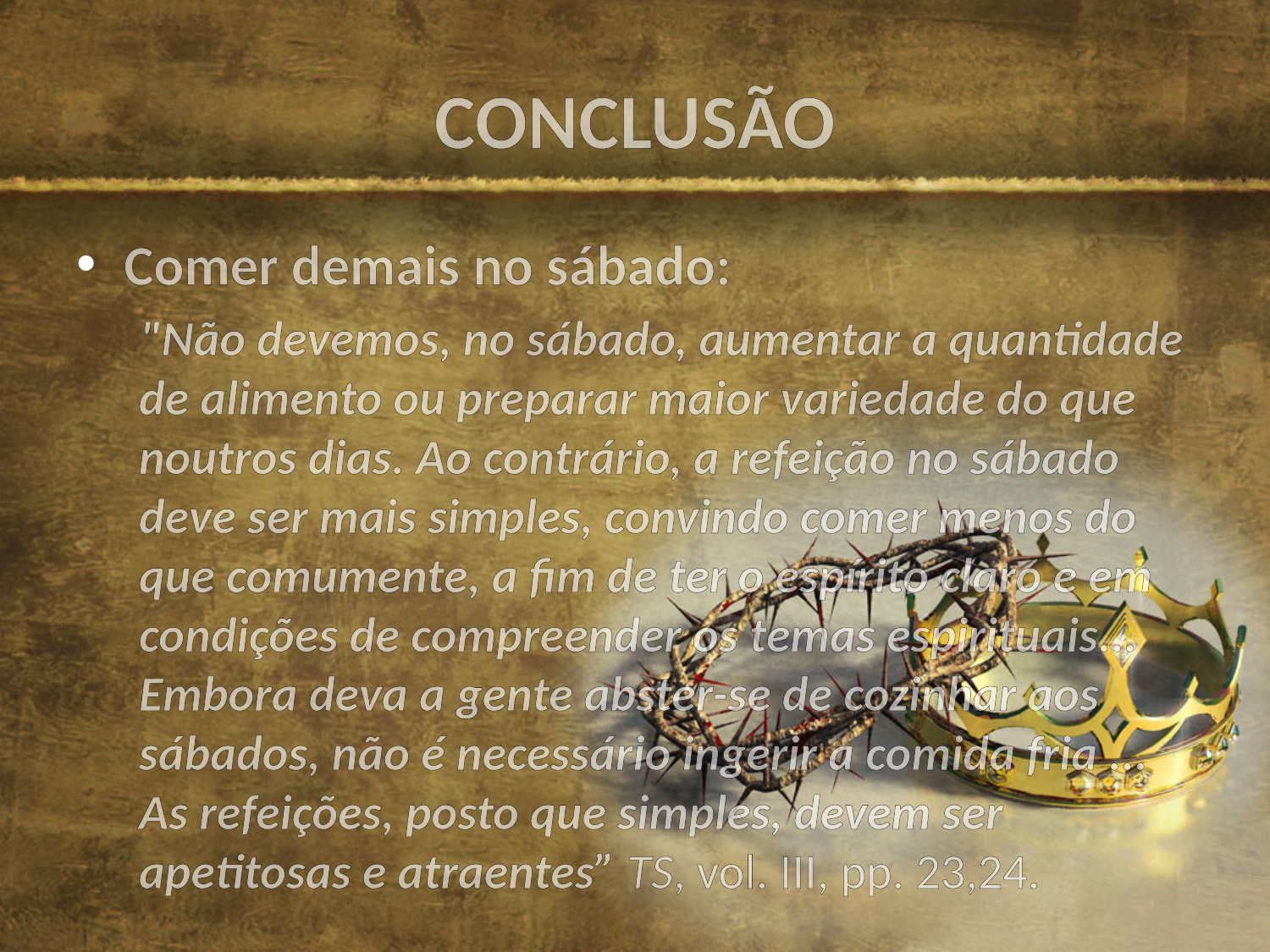

# CONCLUSÃO
Comer demais no sábado:
"Não devemos, no sábado, aumentar a quantidade de alimento ou preparar maior variedade do que noutros dias. Ao contrário, a refeição no sábado deve ser mais simples, convindo comer menos do que comumente, a fim de ter o espírito claro e em condições de compreender os temas espirituais... Embora deva a gente abster-se de cozinhar aos sábados, não é necessário ingerir a comida fria ... As refeições, posto que simples, devem ser apetitosas e atraentes” TS, vol. III, pp. 23,24.